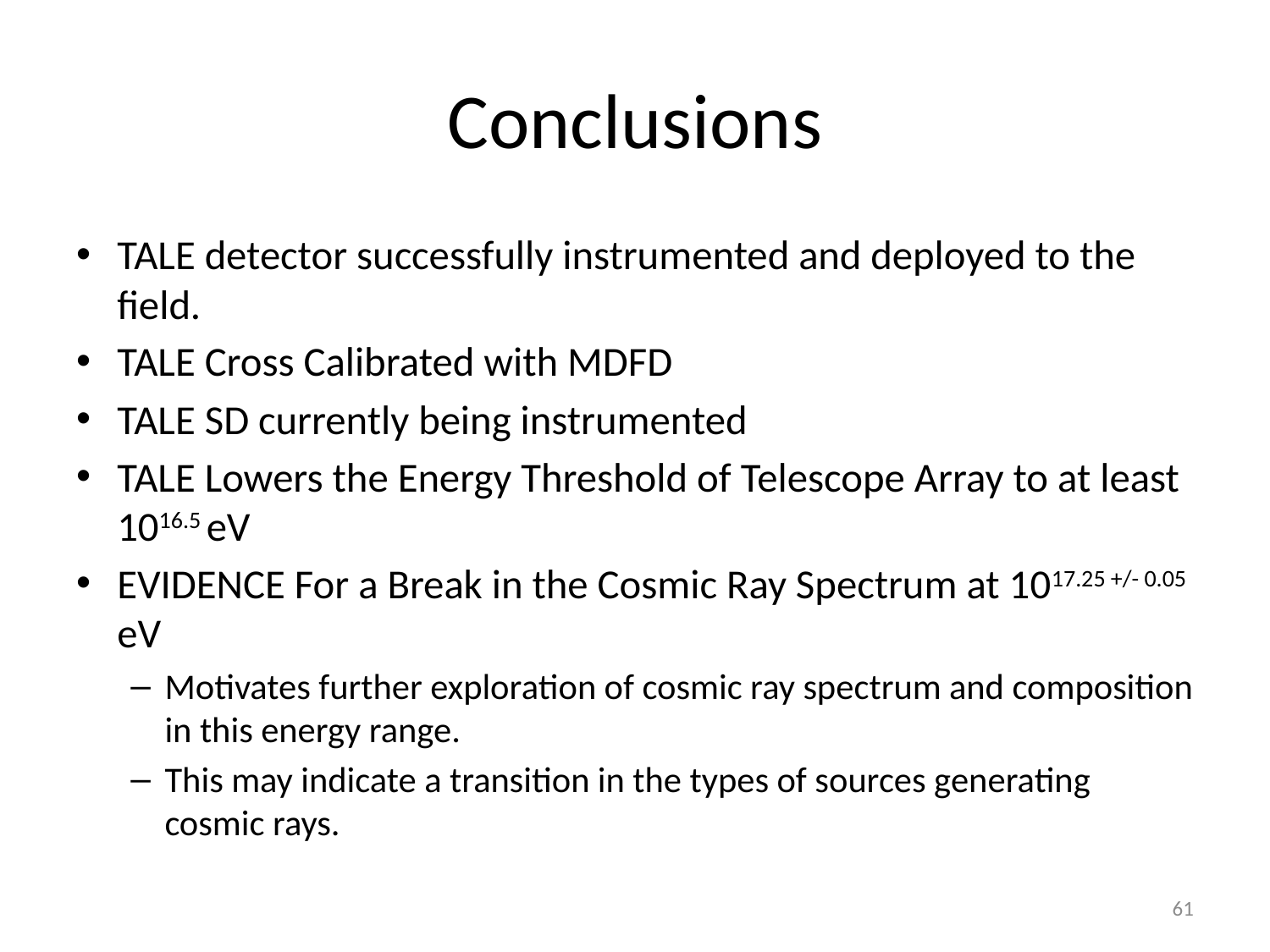

# Conclusions
TALE detector successfully instrumented and deployed to the field.
TALE Cross Calibrated with MDFD
TALE SD currently being instrumented
TALE Lowers the Energy Threshold of Telescope Array to at least 1016.5 eV
EVIDENCE For a Break in the Cosmic Ray Spectrum at 1017.25 +/- 0.05 eV
Motivates further exploration of cosmic ray spectrum and composition in this energy range.
This may indicate a transition in the types of sources generating cosmic rays.

61